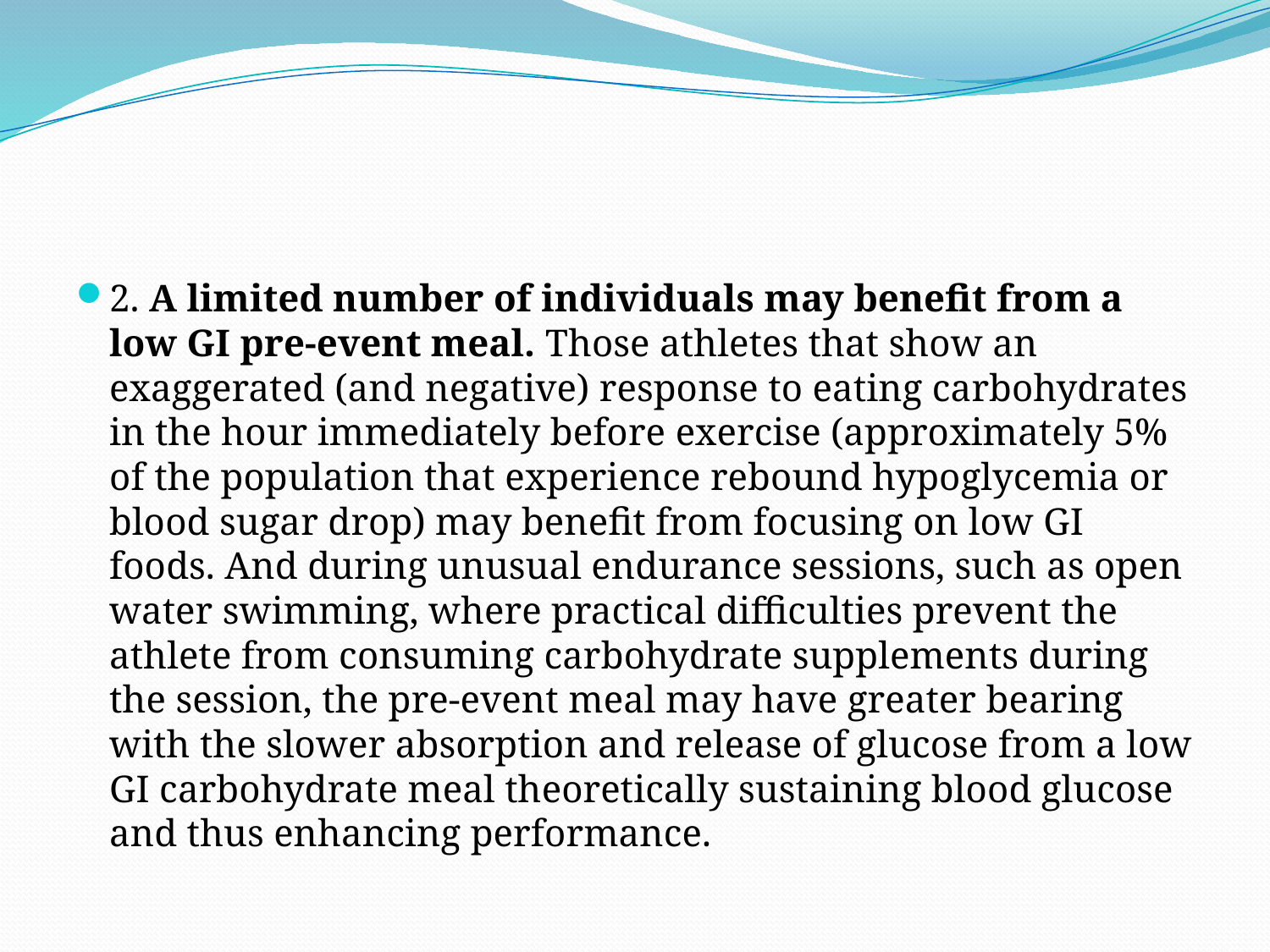

#
2. A limited number of individuals may benefit from a low GI pre-event meal. Those athletes that show an exaggerated (and negative) response to eating carbohydrates in the hour immediately before exercise (approximately 5% of the population that experience rebound hypoglycemia or blood sugar drop) may benefit from focusing on low GI foods. And during unusual endurance sessions, such as open water swimming, where practical difficulties prevent the athlete from consuming carbohydrate supplements during the session, the pre-event meal may have greater bearing with the slower absorption and release of glucose from a low GI carbohydrate meal theoretically sustaining blood glucose and thus enhancing performance.